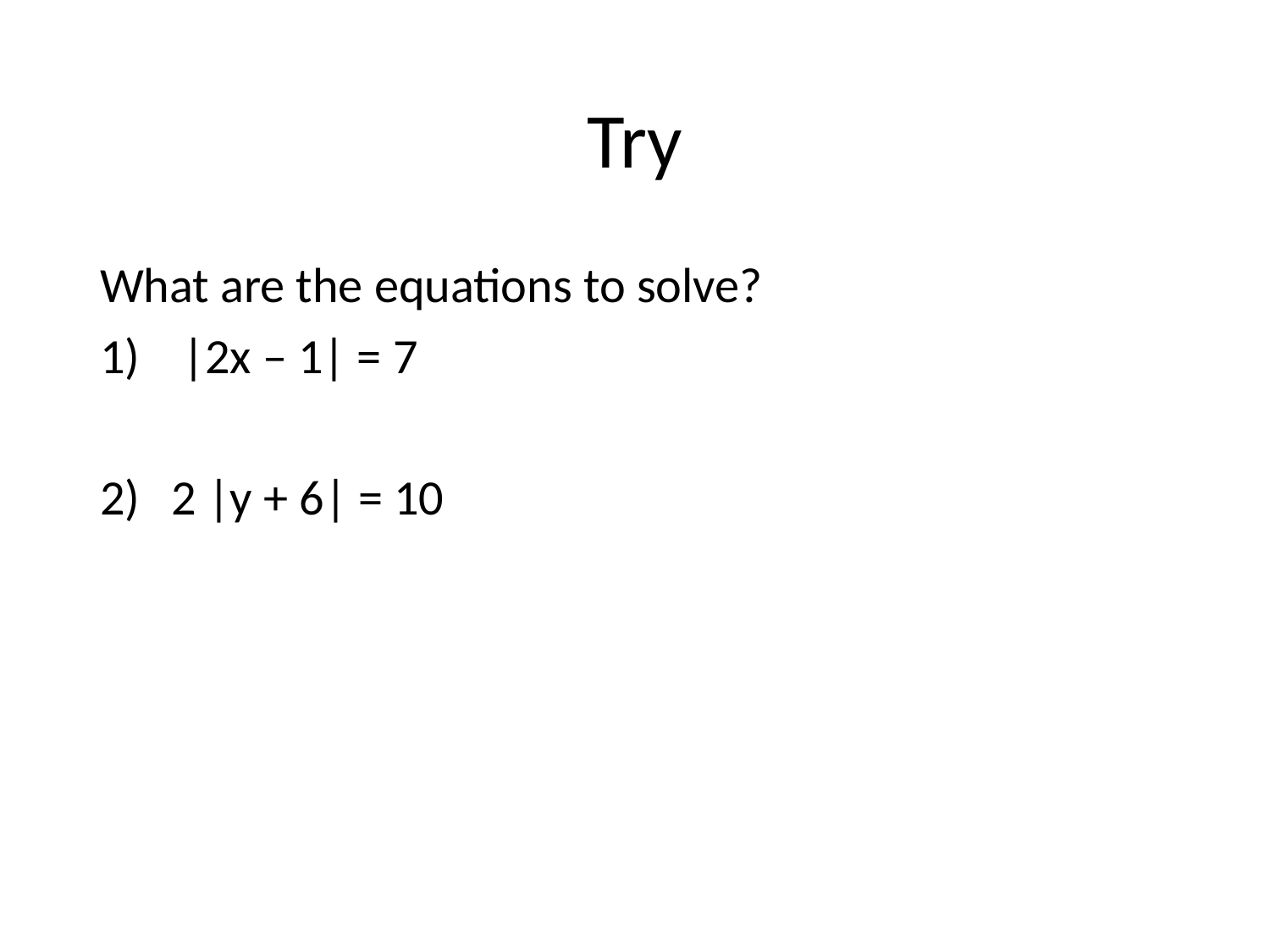

# Try
What are the equations to solve?
 |2x – 1| = 7

2 |y + 6| = 10